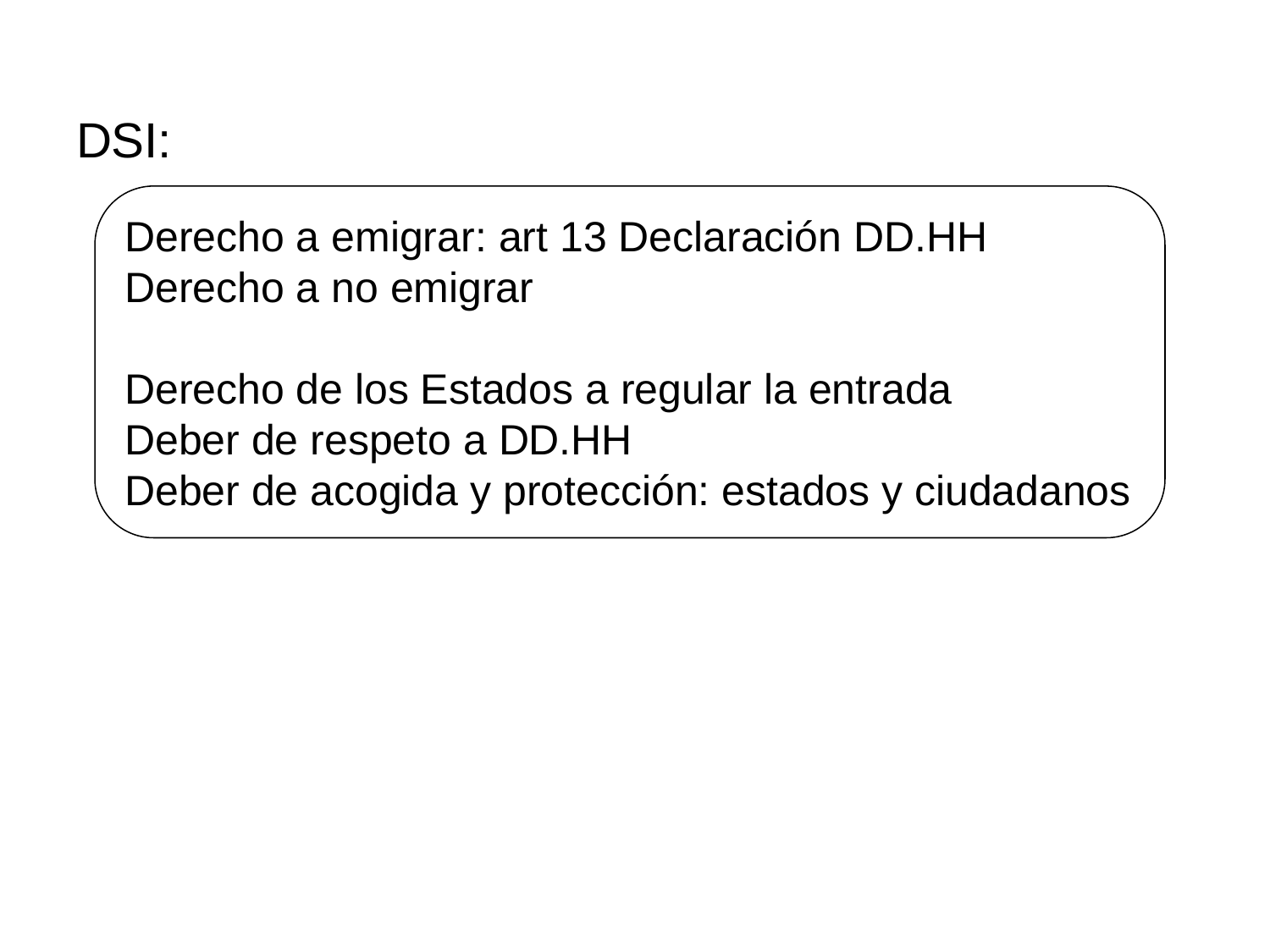

DSI:
Derecho a emigrar: art 13 Declaración DD.HH
Derecho a no emigrar

Derecho de los Estados a regular la entrada
Deber de respeto a DD.HH
Deber de acogida y protección: estados y ciudadanos